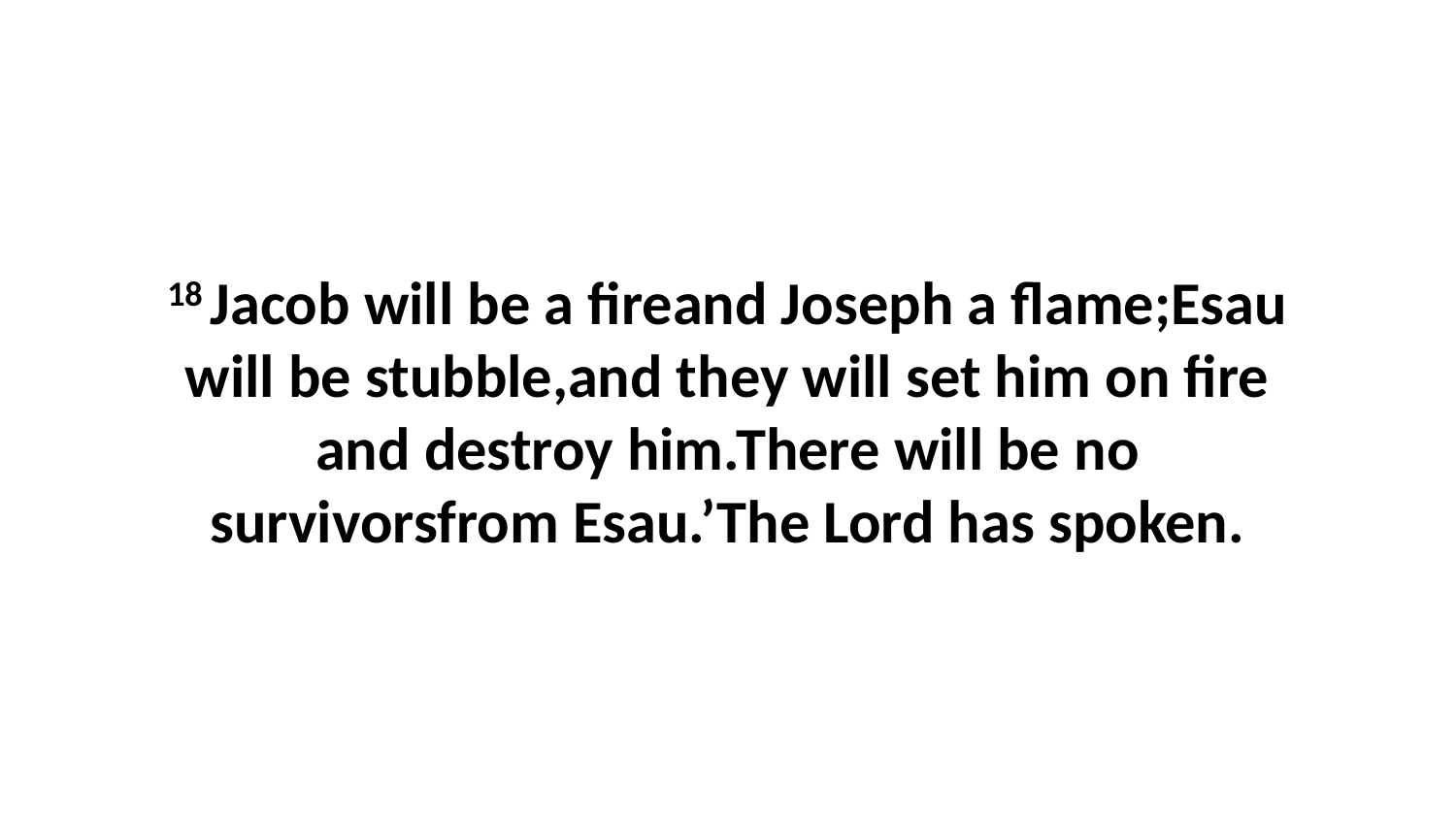

18 Jacob will be a fireand Joseph a flame;Esau will be stubble,and they will set him on fire and destroy him.There will be no survivorsfrom Esau.’The Lord has spoken.